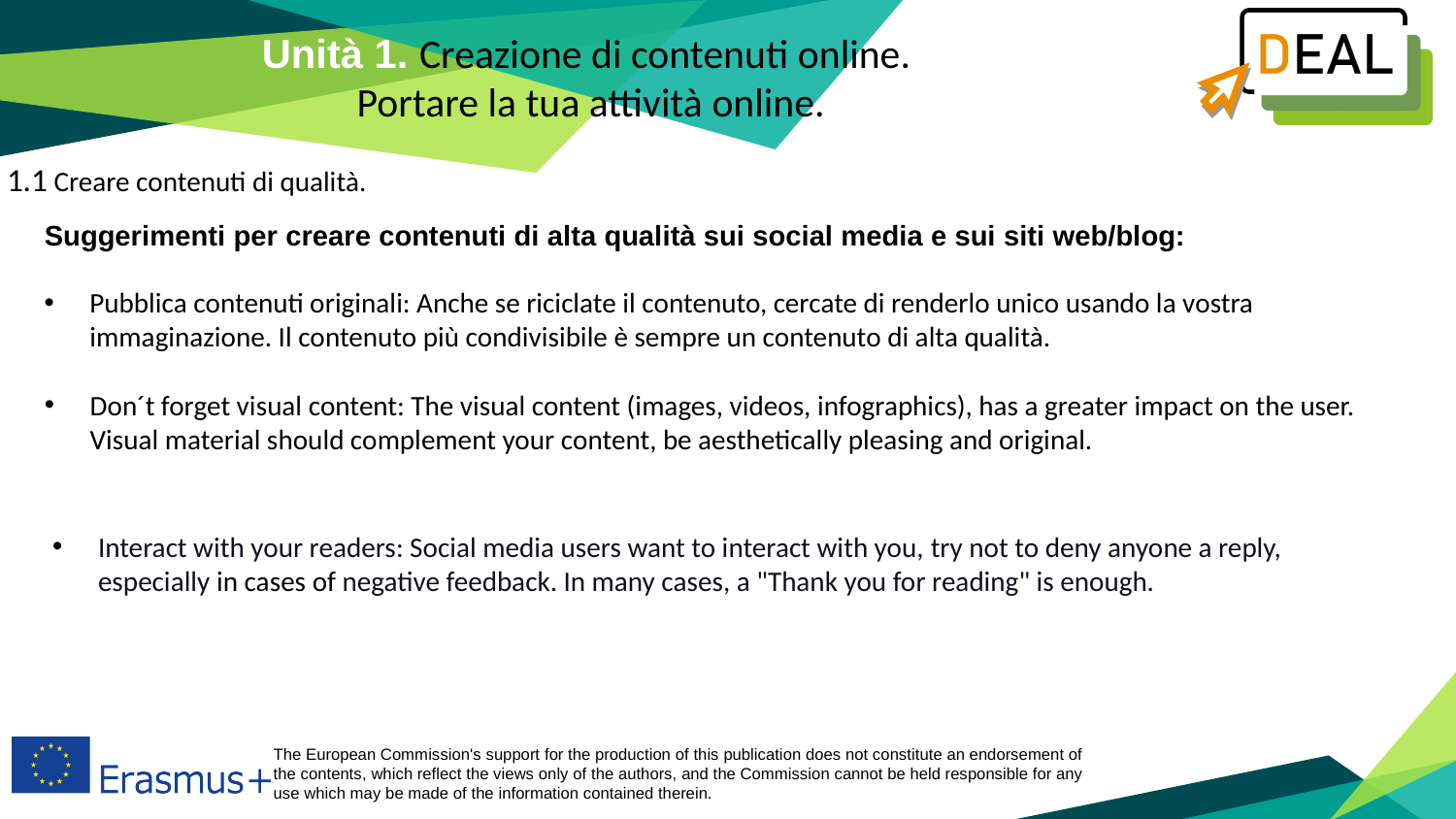

Unità 1. Creazione di contenuti online.
Portare la tua attività online.
1.1 Creare contenuti di qualità.

Suggerimenti per creare contenuti di alta qualità sui social media e sui siti web/blog:
Pubblica contenuti originali: Anche se riciclate il contenuto, cercate di renderlo unico usando la vostra immaginazione. Il contenuto più condivisibile è sempre un contenuto di alta qualità.
Don´t forget visual content: The visual content (images, videos, infographics), has a greater impact on the user. Visual material should complement your content, be aesthetically pleasing and original.
Interact with your readers: Social media users want to interact with you, try not to deny anyone a reply, especially in cases of negative feedback. In many cases, a "Thank you for reading" is enough.